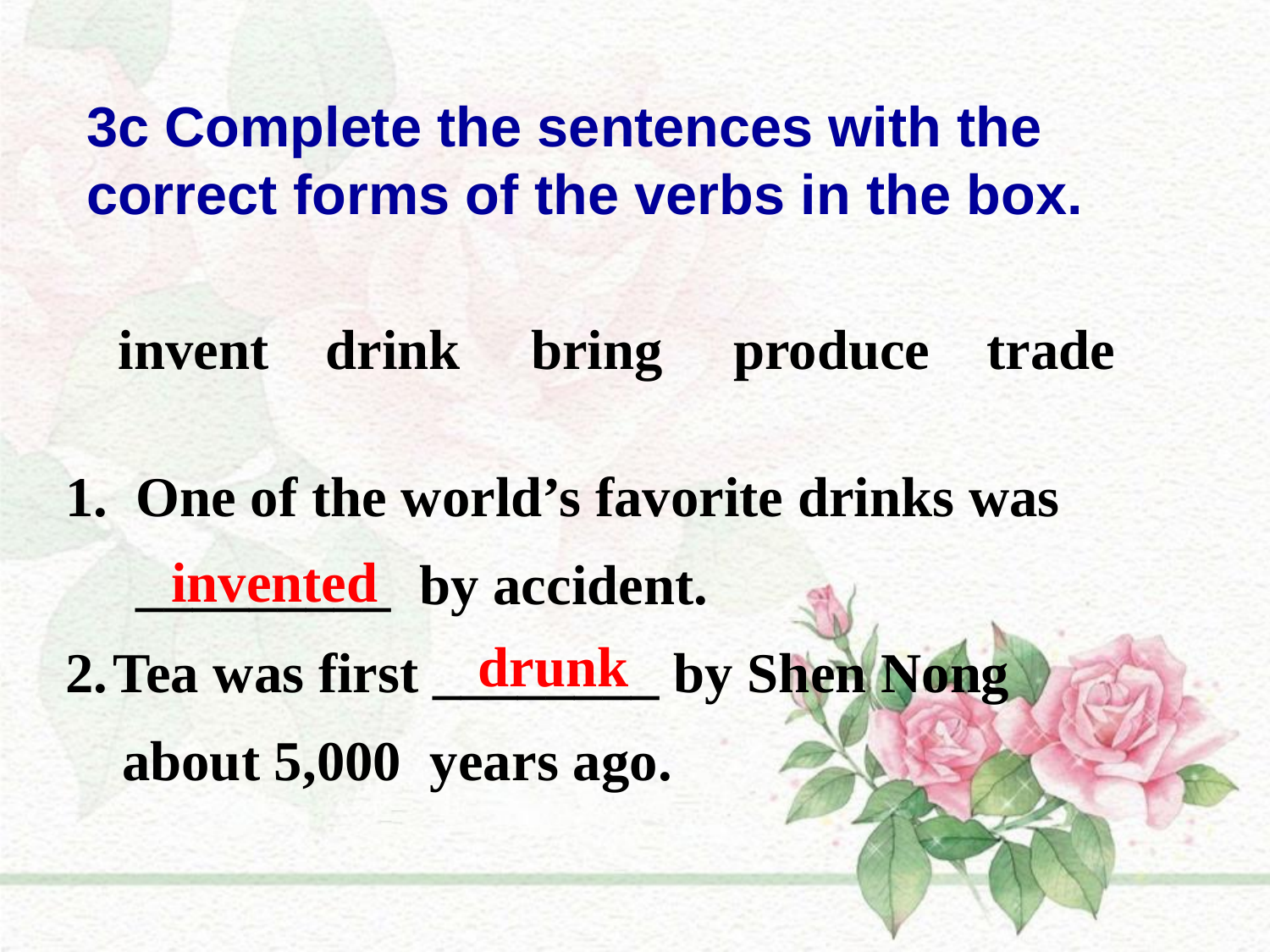

3c Complete the sentences with the correct forms of the verbs in the box.
invent    drink     bring     produce    trade
1.  One of the world’s favorite drinks was
     _________  by accident.
Tea was first ________ by Shen Nong
    about 5,000  years ago.
invented
drunk